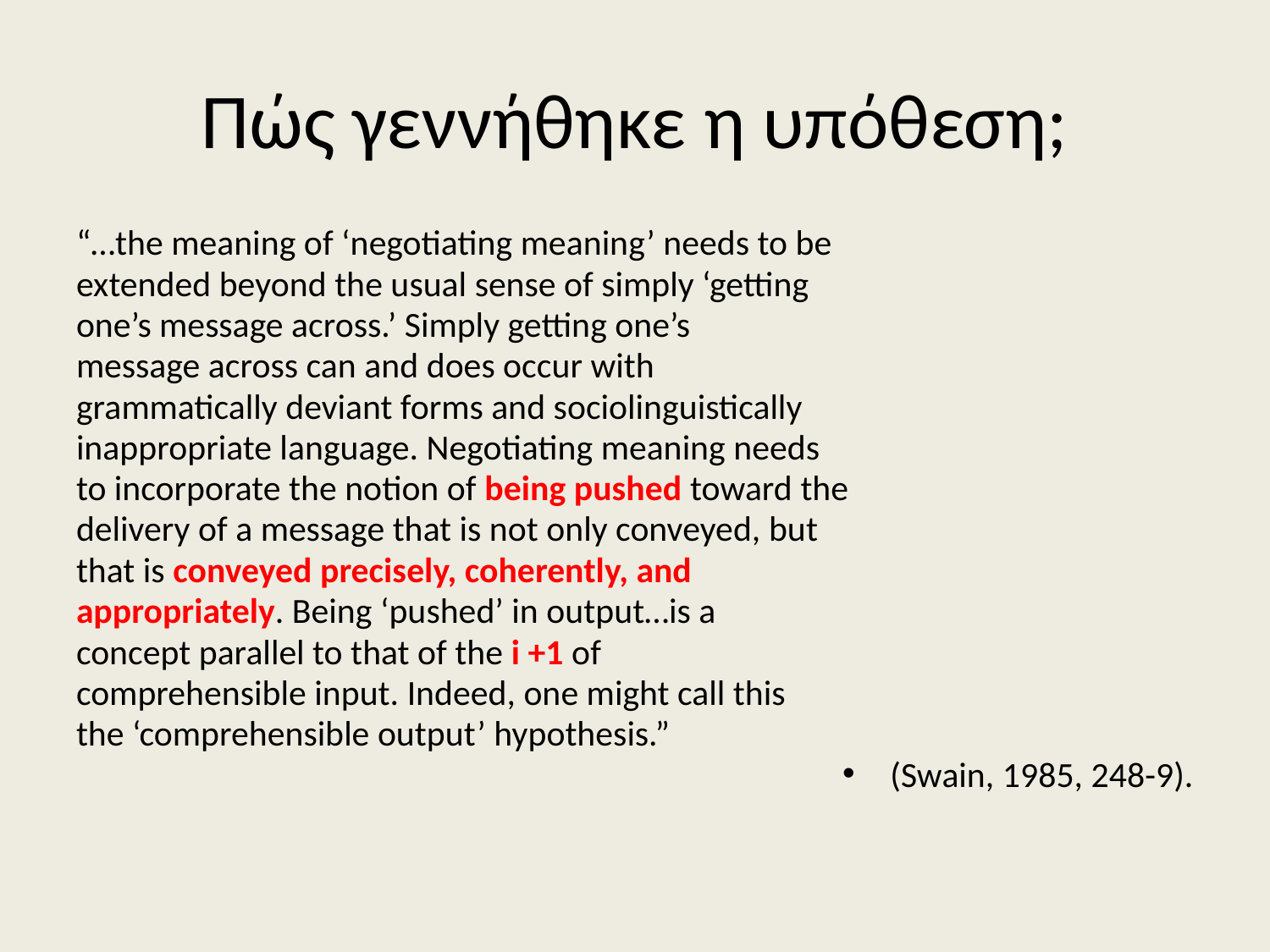

# Πώς γεννήθηκε η υπόθεση;
“…the meaning of ‘negotiating meaning’ needs to be
extended beyond the usual sense of simply ‘getting
one’s message across.’ Simply getting one’s
message across can and does occur with
grammatically deviant forms and sociolinguistically
inappropriate language. Negotiating meaning needs
to incorporate the notion of being pushed toward the
delivery of a message that is not only conveyed, but
that is conveyed precisely, coherently, and
appropriately. Being ‘pushed’ in output…is a
concept parallel to that of the i +1 of
comprehensible input. Indeed, one might call this
the ‘comprehensible output’ hypothesis.”
(Swain, 1985, 248-9).